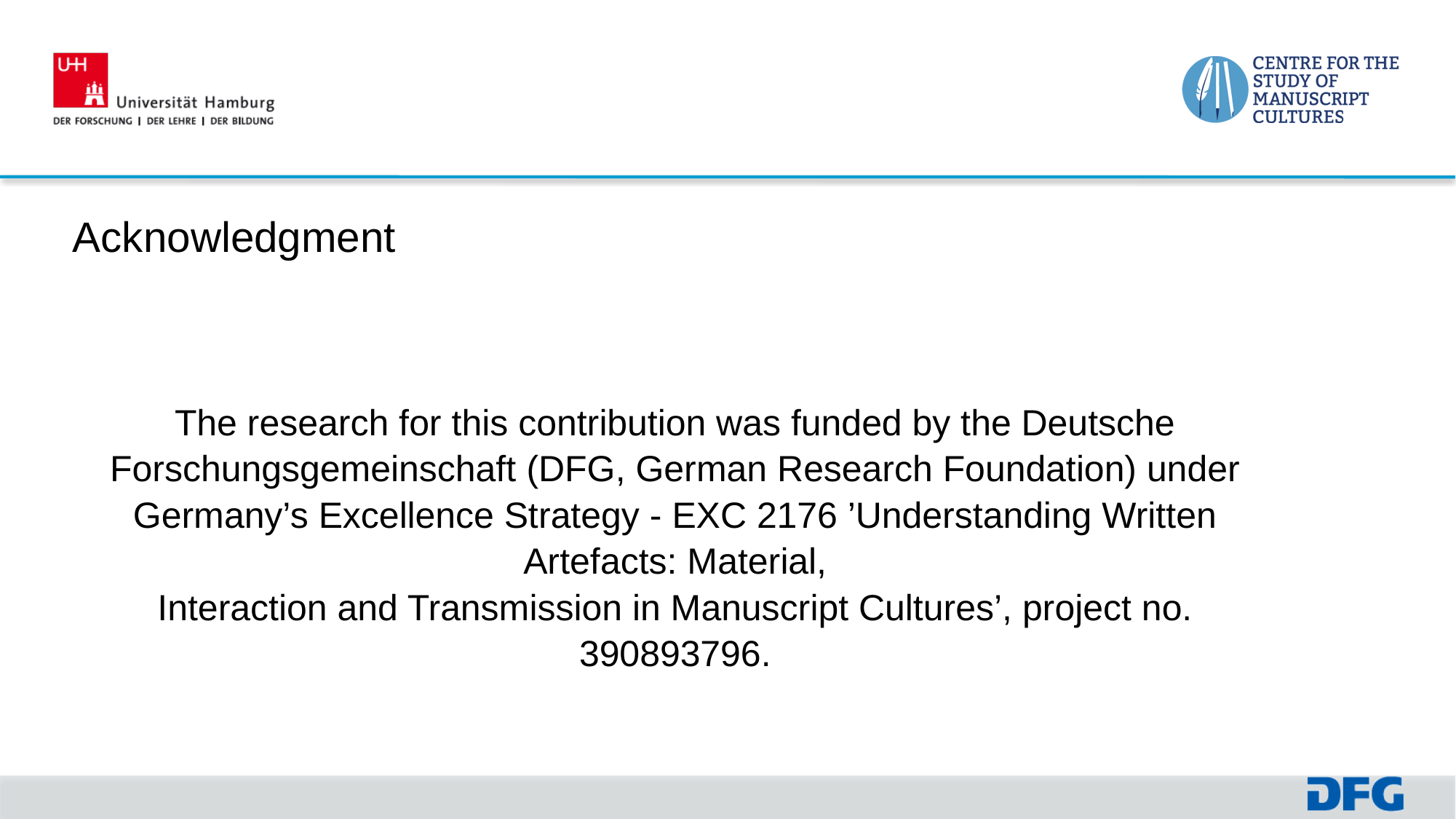

Acknowledgment
The research for this contribution was funded by the Deutsche Forschungsgemeinschaft (DFG, German Research Foundation) under Germany’s Excellence Strategy - EXC 2176 ’Understanding Written Artefacts: Material,
Interaction and Transmission in Manuscript Cultures’, project no. 390893796.